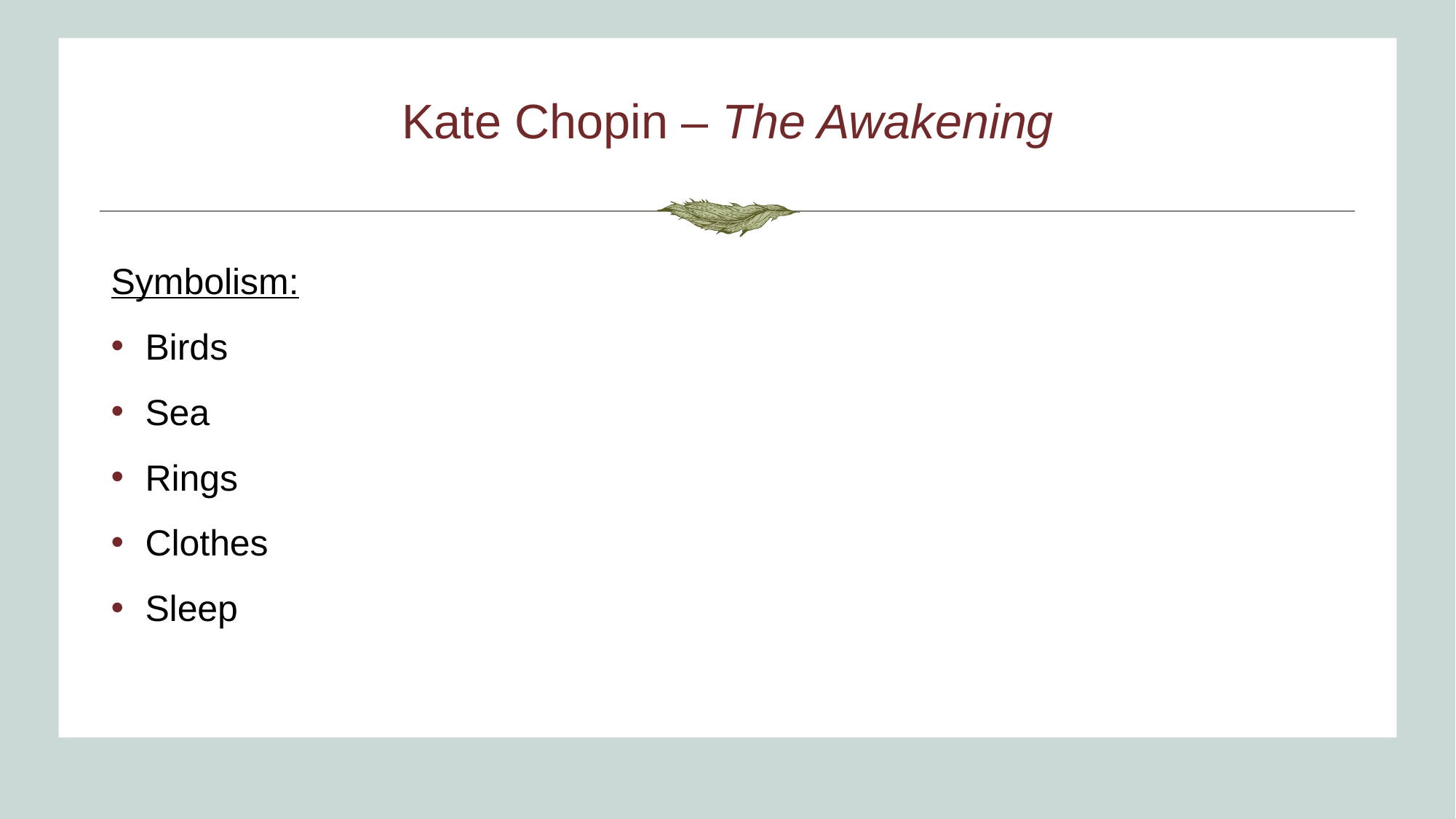

# Kate Chopin – The Awakening
Symbolism:
Birds
Sea
Rings
Clothes
Sleep